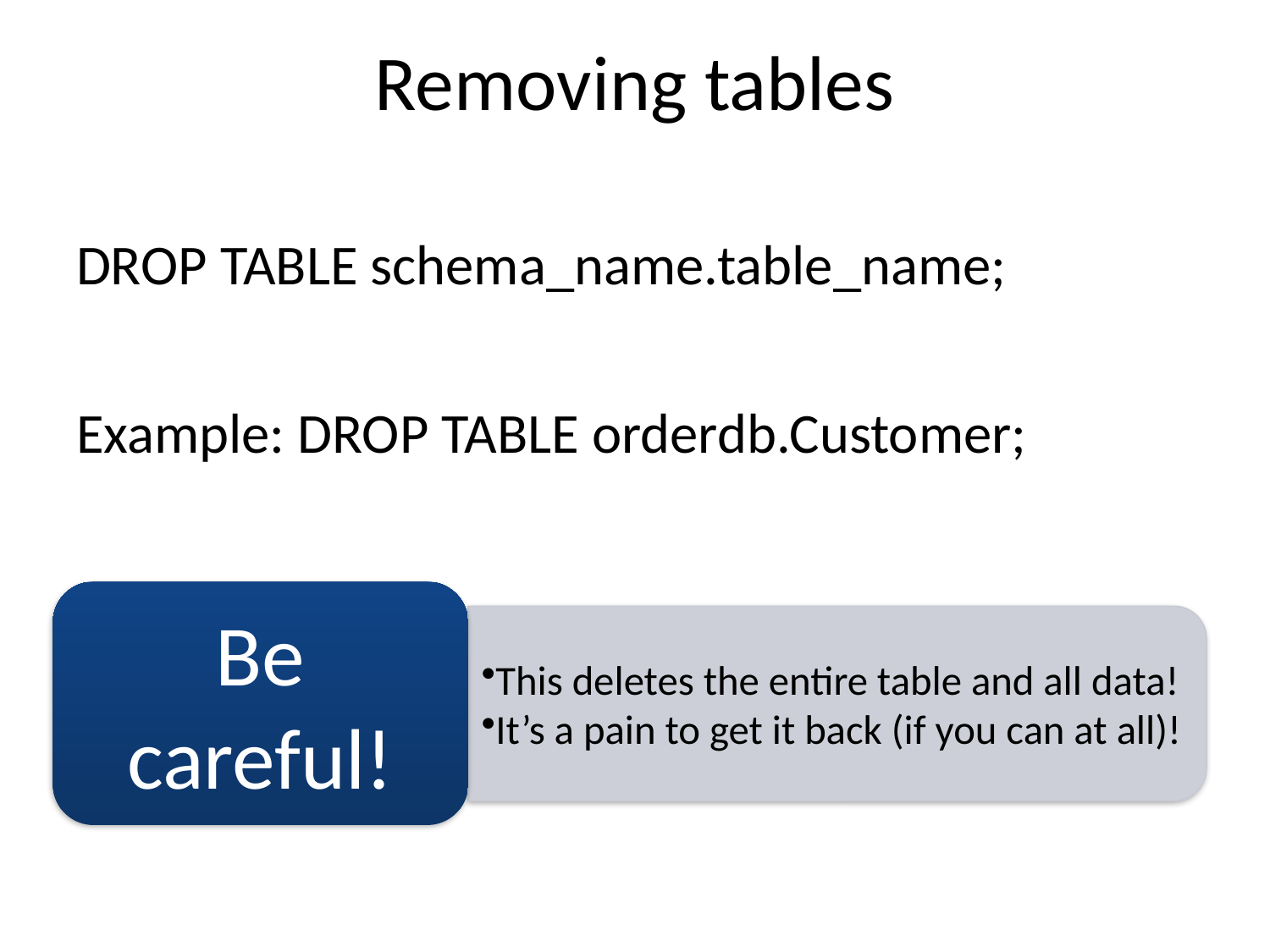

# Removing tables
DROP TABLE schema_name.table_name;

Example: DROP TABLE orderdb.Customer;

Be careful!
This deletes the entire table and all data!
It’s a pain to get it back (if you can at all)!